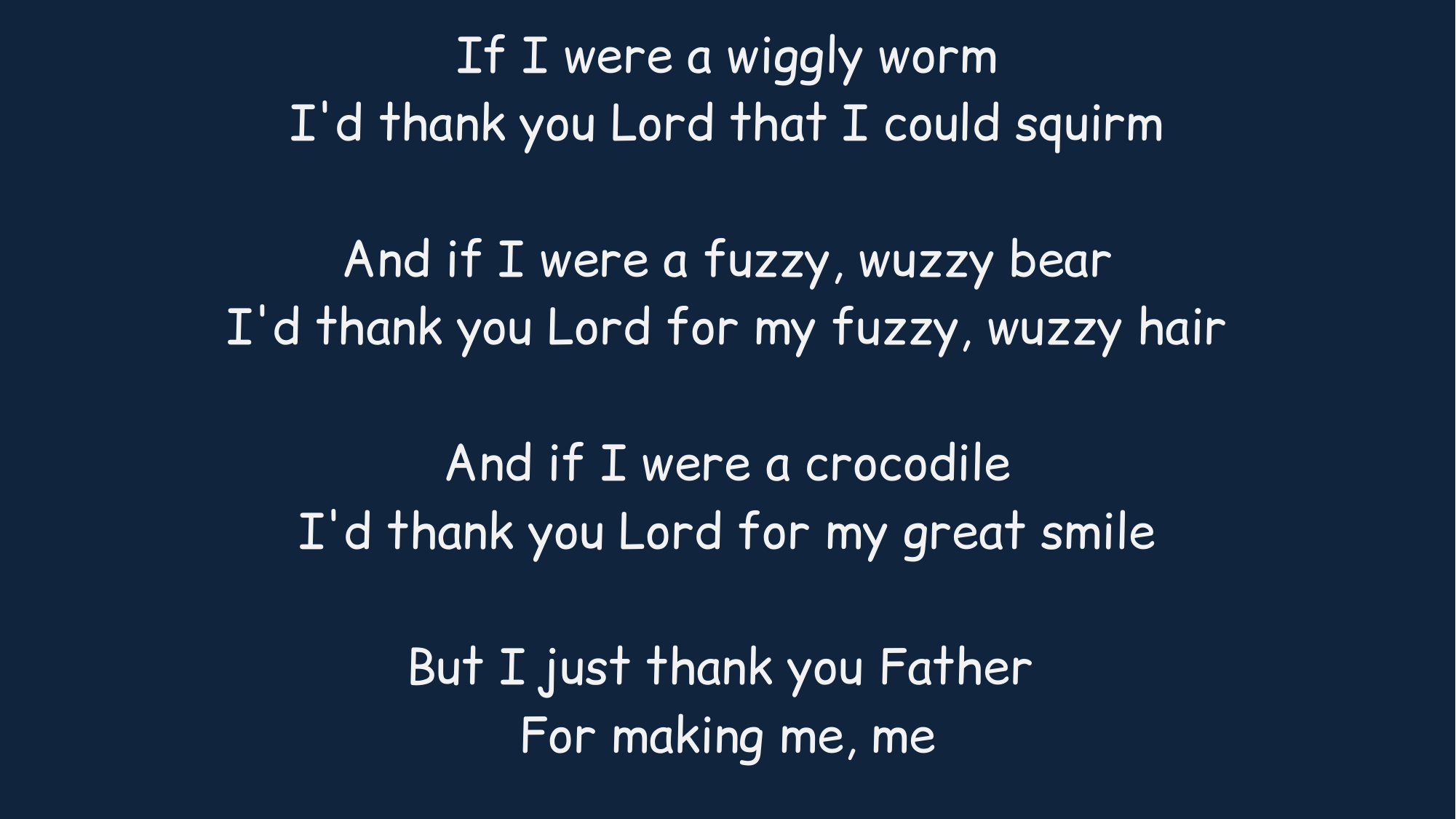

If I were a wiggly worm
I'd thank you Lord that I could squirm

And if I were a fuzzy, wuzzy bear
I'd thank you Lord for my fuzzy, wuzzy hair

And if I were a crocodile
I'd thank you Lord for my great smile

But I just thank you Father
For making me, me